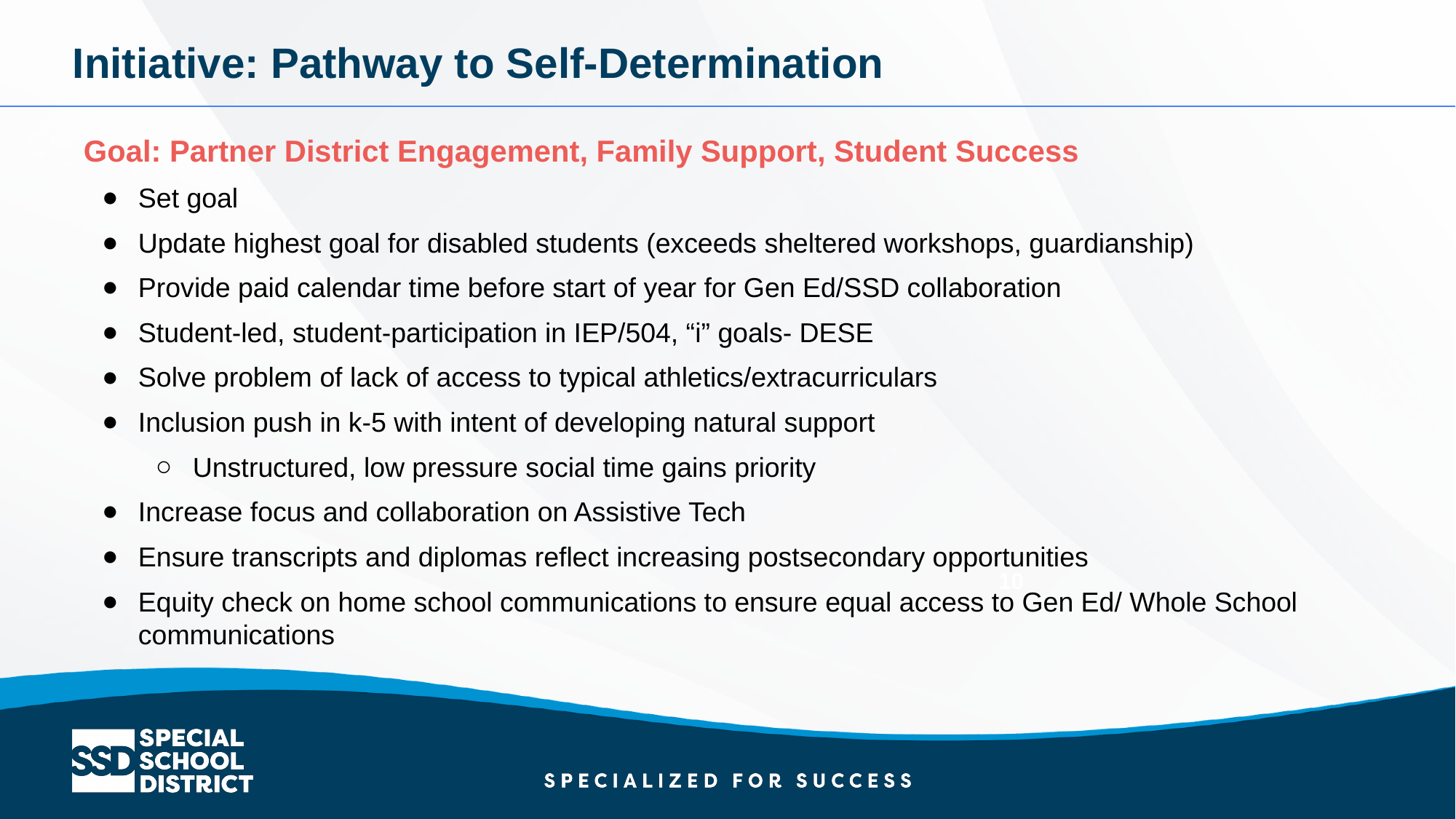

Initiative: Pathway to Self-Determination
Goal: Partner District Engagement, Family Support, Student Success
Set goal
Update highest goal for disabled students (exceeds sheltered workshops, guardianship)
Provide paid calendar time before start of year for Gen Ed/SSD collaboration
Student-led, student-participation in IEP/504, “i” goals- DESE
Solve problem of lack of access to typical athletics/extracurriculars
Inclusion push in k-5 with intent of developing natural support
Unstructured, low pressure social time gains priority
Increase focus and collaboration on Assistive Tech
Ensure transcripts and diplomas reflect increasing postsecondary opportunities
Equity check on home school communications to ensure equal access to Gen Ed/ Whole School communications

10